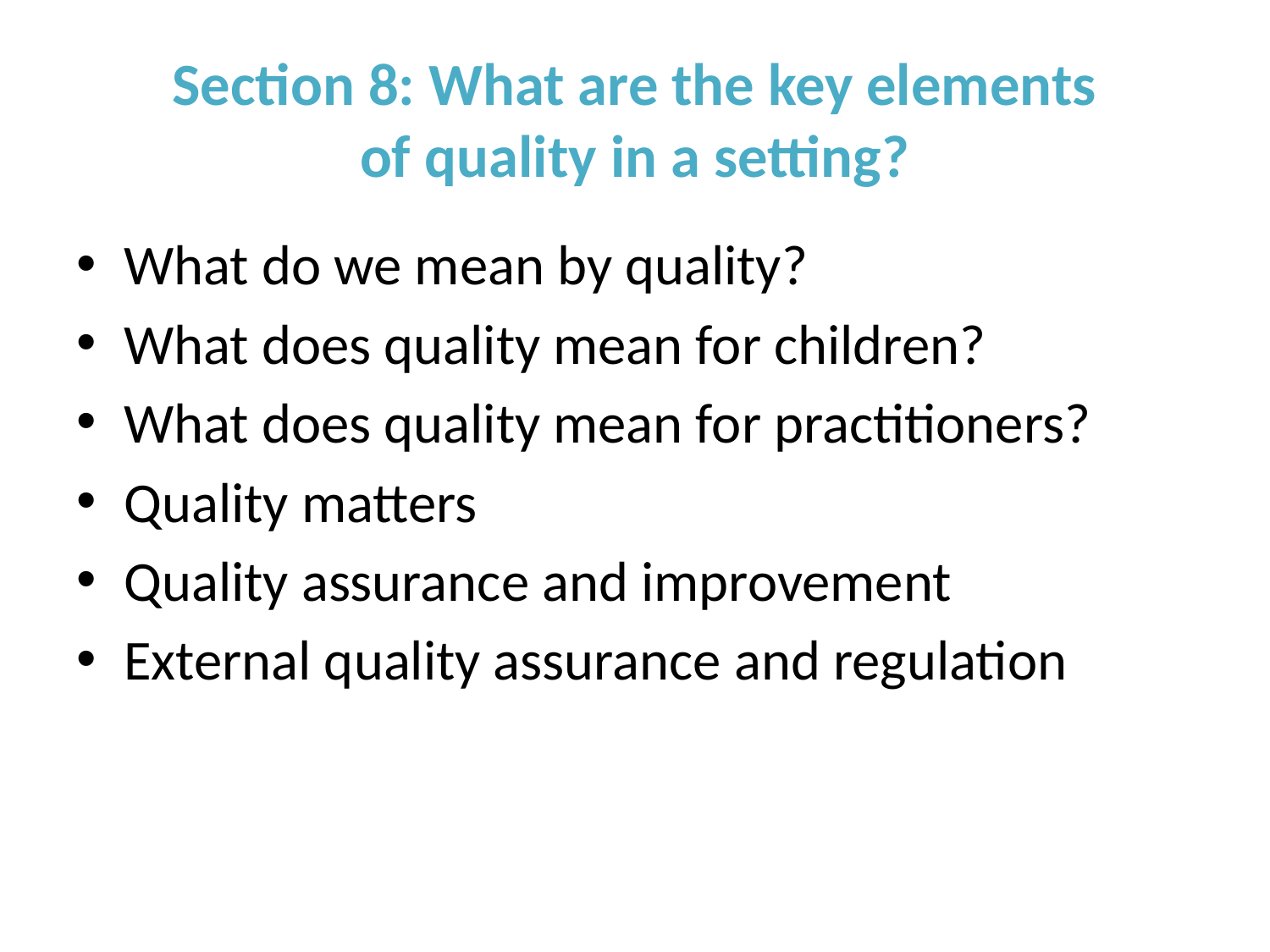

# Section 8: What are the key elements of quality in a setting?
What do we mean by quality?
What does quality mean for children?
What does quality mean for practitioners?
Quality matters
Quality assurance and improvement
External quality assurance and regulation